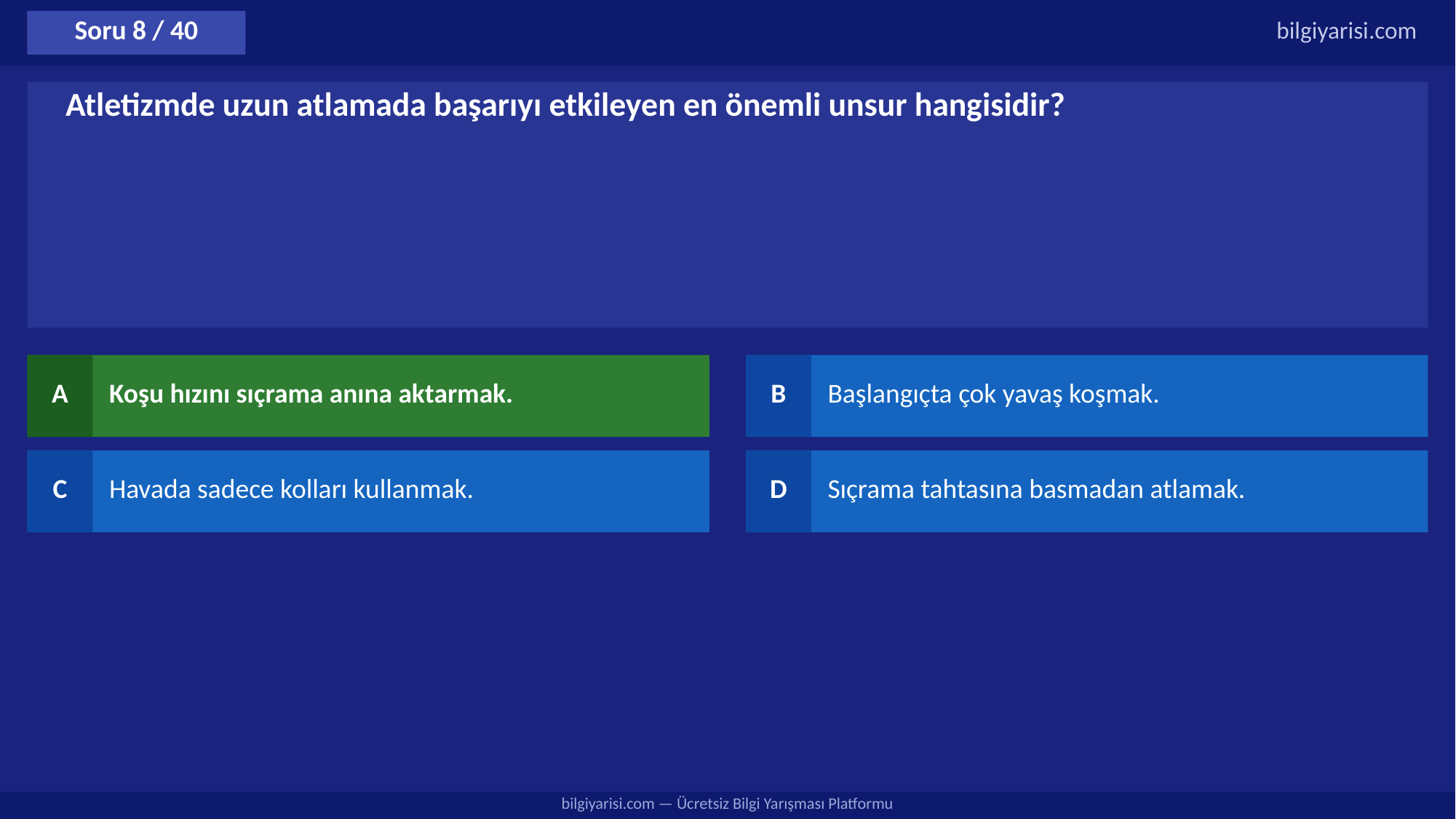

Soru 8 / 40
bilgiyarisi.com

Atletizmde uzun atlamada başarıyı etkileyen en önemli unsur hangisidir?

A
Koşu hızını sıçrama anına aktarmak.

B
Başlangıçta çok yavaş koşmak.

C
Havada sadece kolları kullanmak.

D
Sıçrama tahtasına basmadan atlamak.
bilgiyarisi.com — Ücretsiz Bilgi Yarışması Platformu